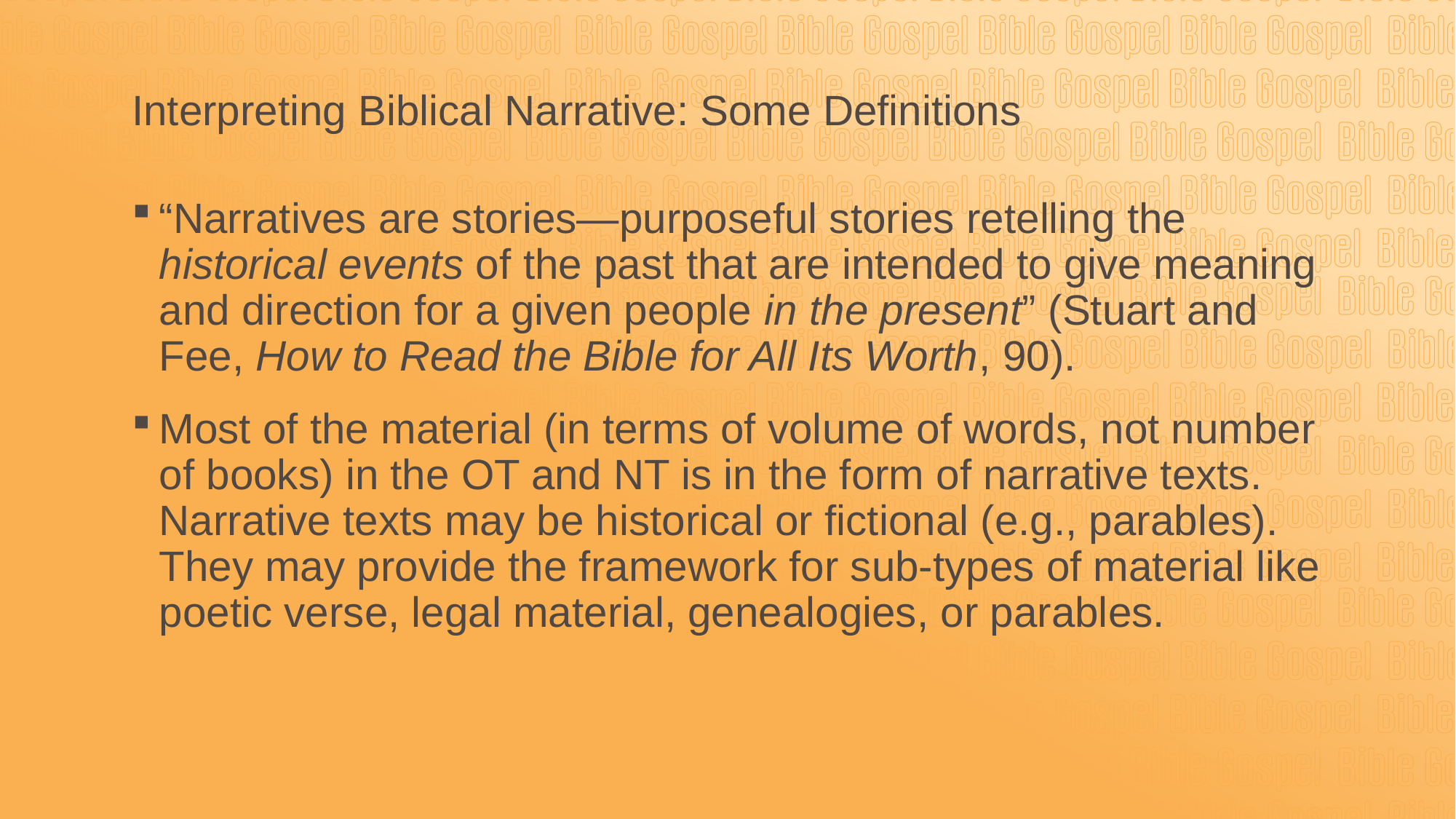

# Interpreting Biblical Narrative: Some Definitions
“Narratives are stories—purposeful stories retelling the historical events of the past that are intended to give meaning and direction for a given people in the present” (Stuart and Fee, How to Read the Bible for All Its Worth, 90).
Most of the material (in terms of volume of words, not number of books) in the OT and NT is in the form of narrative texts. Narrative texts may be historical or fictional (e.g., parables). They may provide the framework for sub-types of material like poetic verse, legal material, genealogies, or parables.